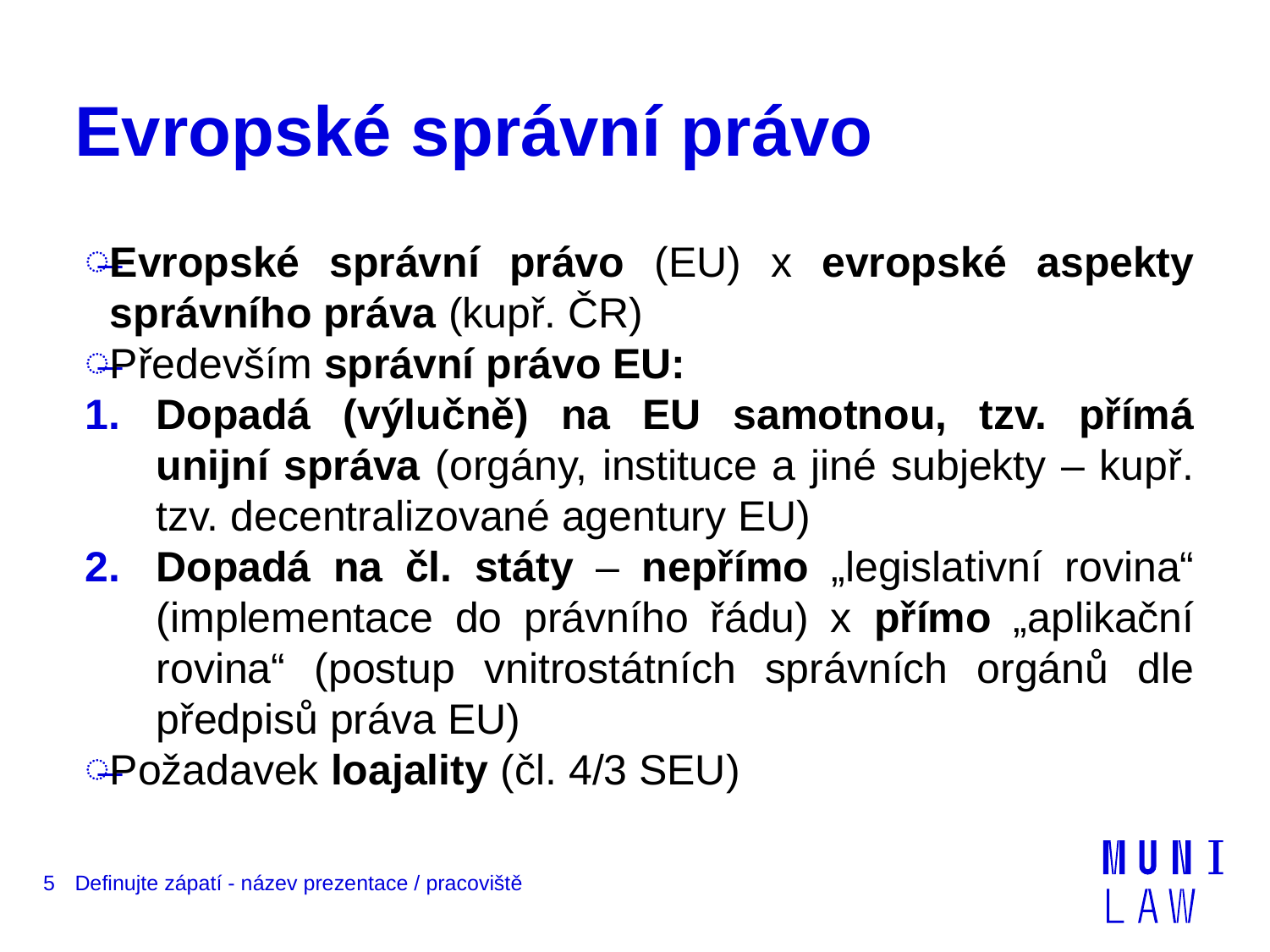

# Evropské správní právo
Evropské správní právo (EU) x evropské aspekty správního práva (kupř. ČR)
Především správní právo EU:
Dopadá (výlučně) na EU samotnou, tzv. přímá unijní správa (orgány, instituce a jiné subjekty – kupř. tzv. decentralizované agentury EU)
Dopadá na čl. státy – nepřímo „legislativní rovina“ (implementace do právního řádu) x přímo „aplikační rovina“ (postup vnitrostátních správních orgánů dle předpisů práva EU)
Požadavek loajality (čl. 4/3 SEU)

5
Definujte zápatí - název prezentace / pracoviště